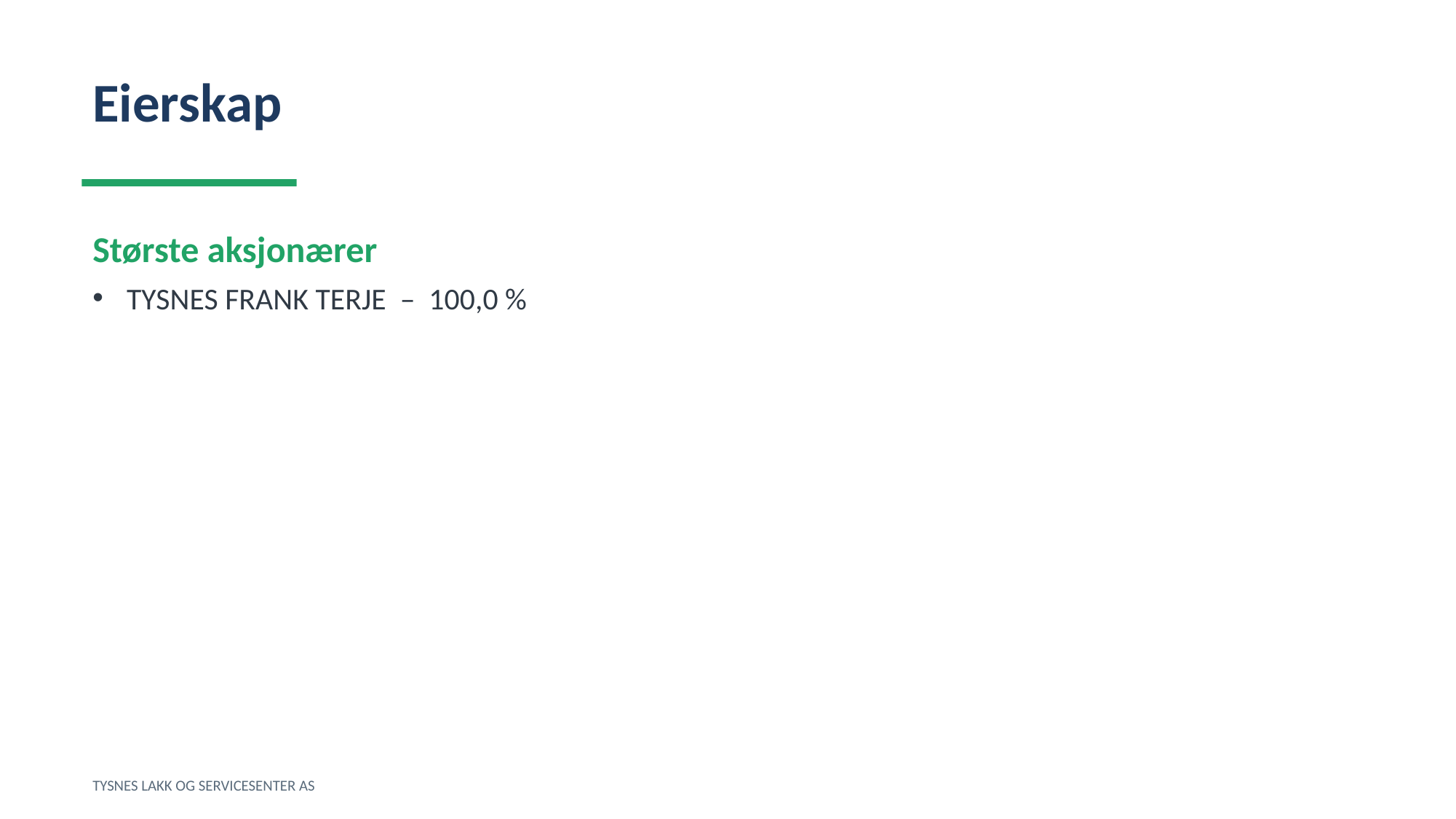

Eierskap

Største aksjonærer
TYSNES FRANK TERJE  –  100,0 %
TYSNES LAKK OG SERVICESENTER AS